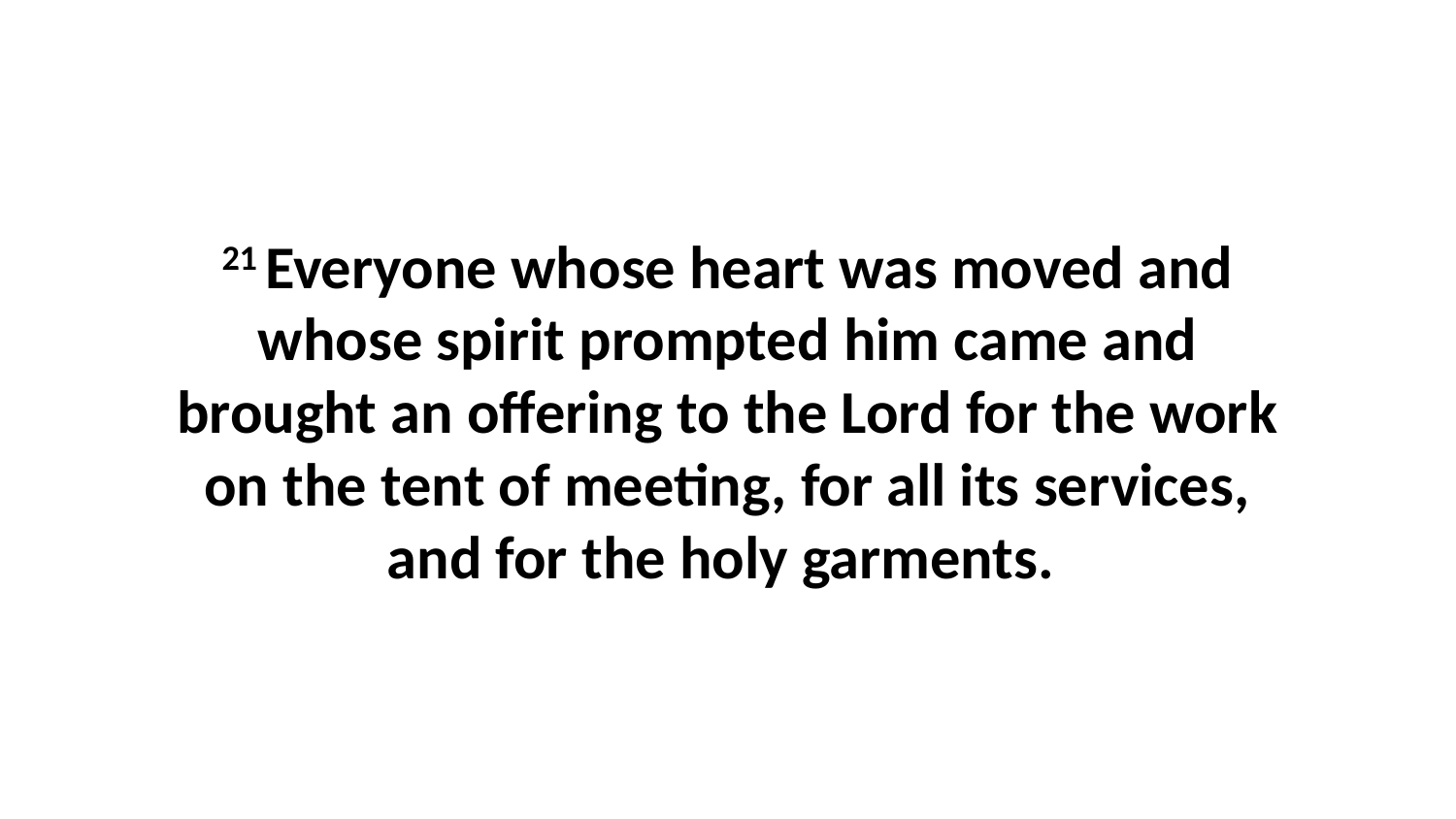

21 Everyone whose heart was moved and whose spirit prompted him came and brought an offering to the Lord for the work on the tent of meeting, for all its services, and for the holy garments.